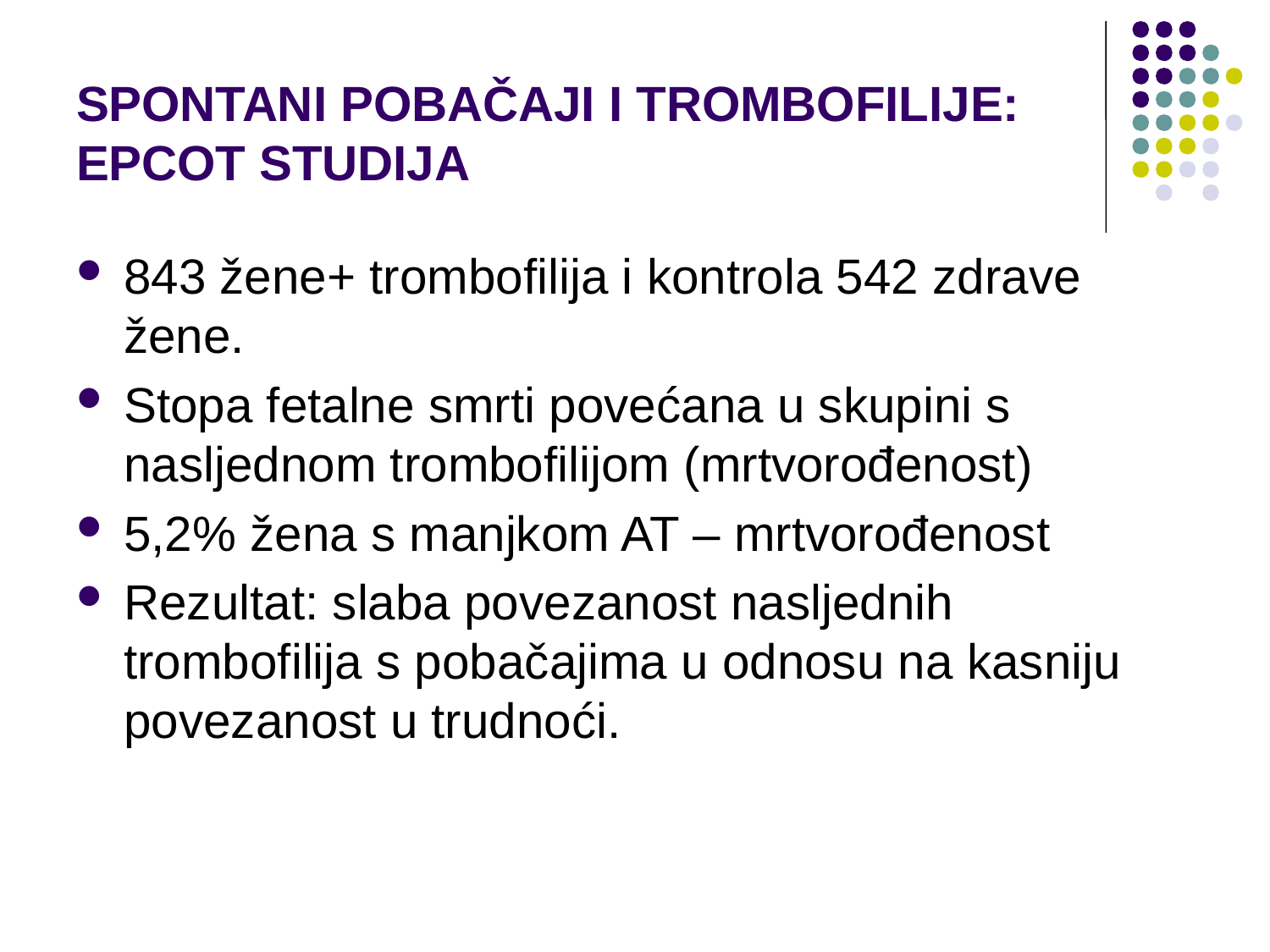

# SPONTANI POBAČAJI I TROMBOFILIJE: EPCOT STUDIJA
843 žene+ trombofilija i kontrola 542 zdrave žene.
Stopa fetalne smrti povećana u skupini s nasljednom trombofilijom (mrtvorođenost)
5,2% žena s manjkom AT – mrtvorođenost
Rezultat: slaba povezanost nasljednih trombofilija s pobačajima u odnosu na kasniju povezanost u trudnoći.